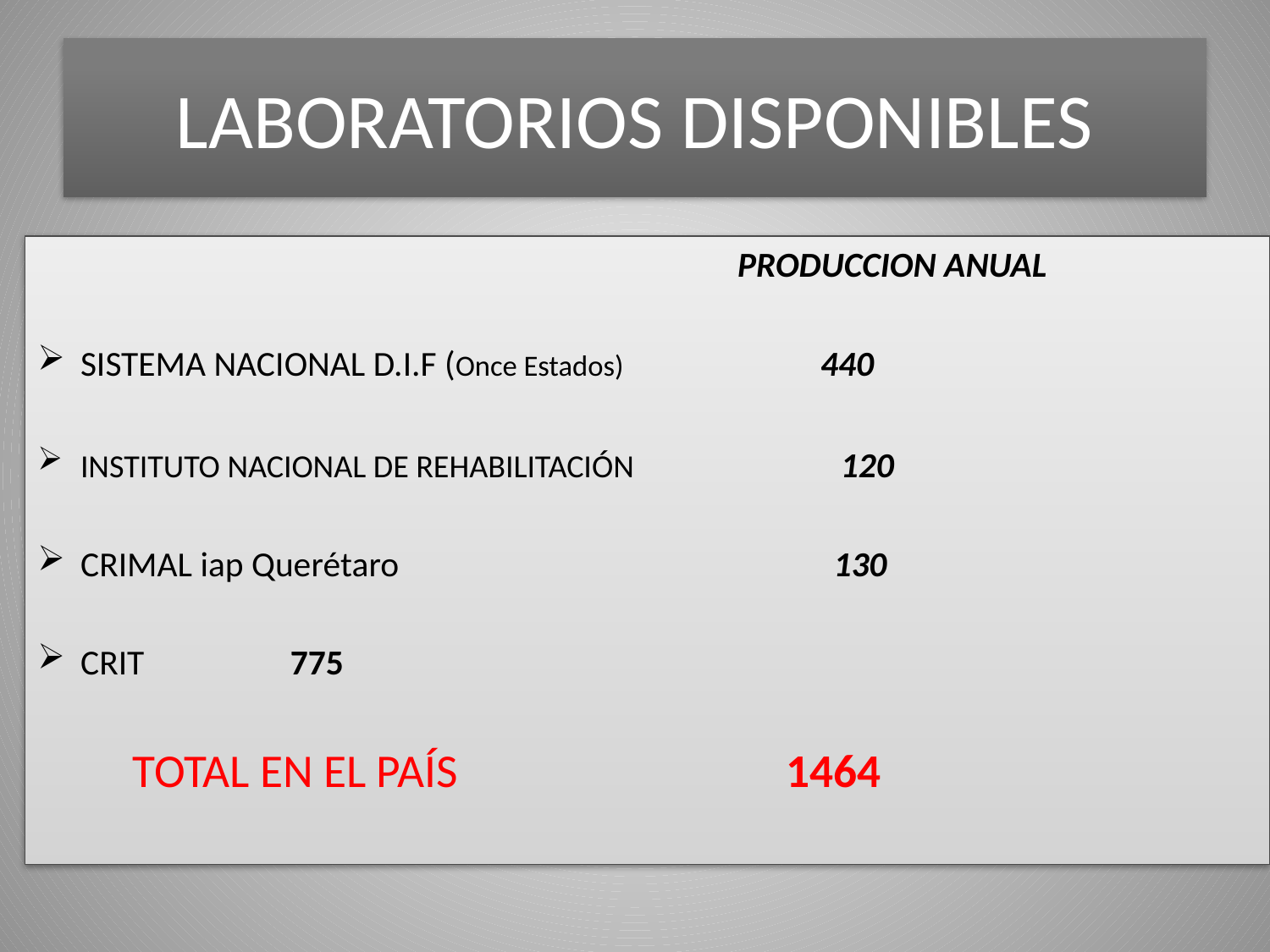

# LABORATORIOS DISPONIBLES
                                                                                       PRODUCCION ANUAL

SISTEMA NACIONAL D.I.F (Once Estados)                              440

INSTITUTO NACIONAL DE REHABILITACIÓN                        120

CRIMAL iap Querétaro                                                      130

CRIT						             775

         TOTAL EN EL PAÍS                               1464